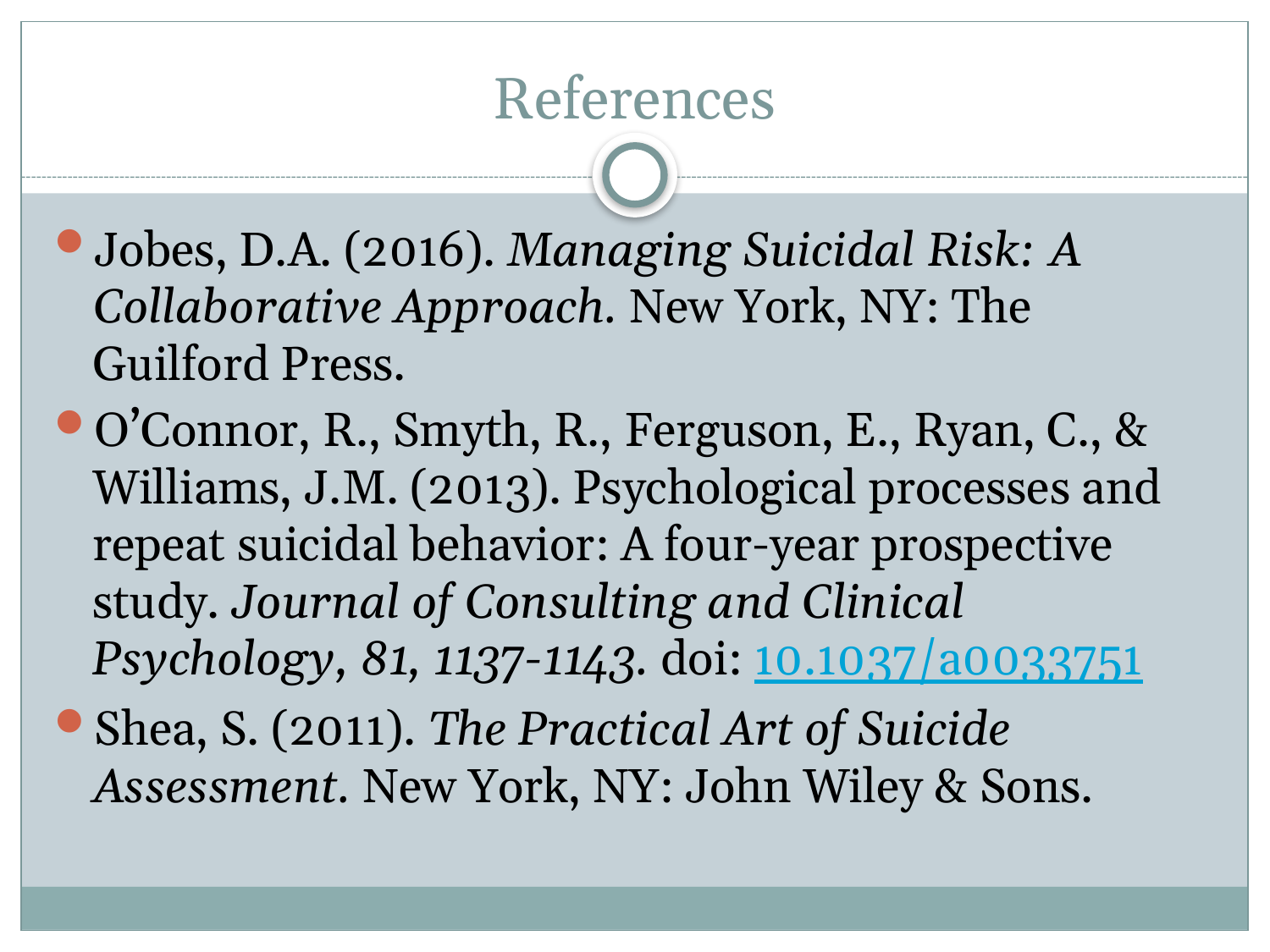

# References
Jobes, D.A. (2016). Managing Suicidal Risk: A Collaborative Approach. New York, NY: The Guilford Press.
O’Connor, R., Smyth, R., Ferguson, E., Ryan, C., & Williams, J.M. (2013). Psychological processes and repeat suicidal behavior: A four-year prospective study. Journal of Consulting and Clinical Psychology, 81, 1137-1143. doi: 10.1037/a0033751
Shea, S. (2011). The Practical Art of Suicide Assessment. New York, NY: John Wiley & Sons.